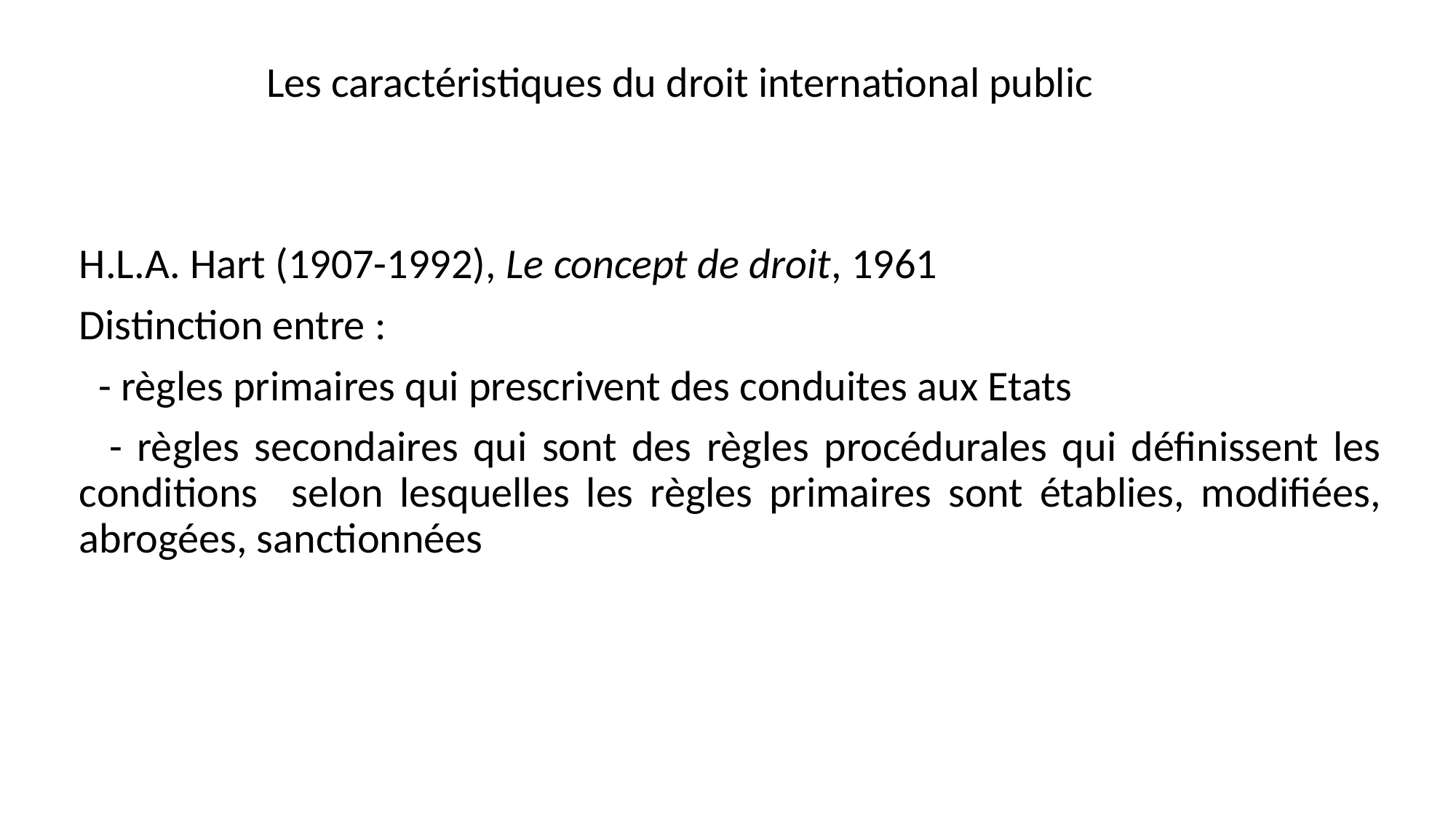

# Les caractéristiques du droit international public

H.L.A. Hart (1907-1992), Le concept de droit, 1961
Distinction entre :
  - règles primaires qui prescrivent des conduites aux Etats
  - règles secondaires qui sont des règles procédurales qui définissent les conditions  selon lesquelles les règles primaires sont établies, modifiées, abrogées, sanctionnées